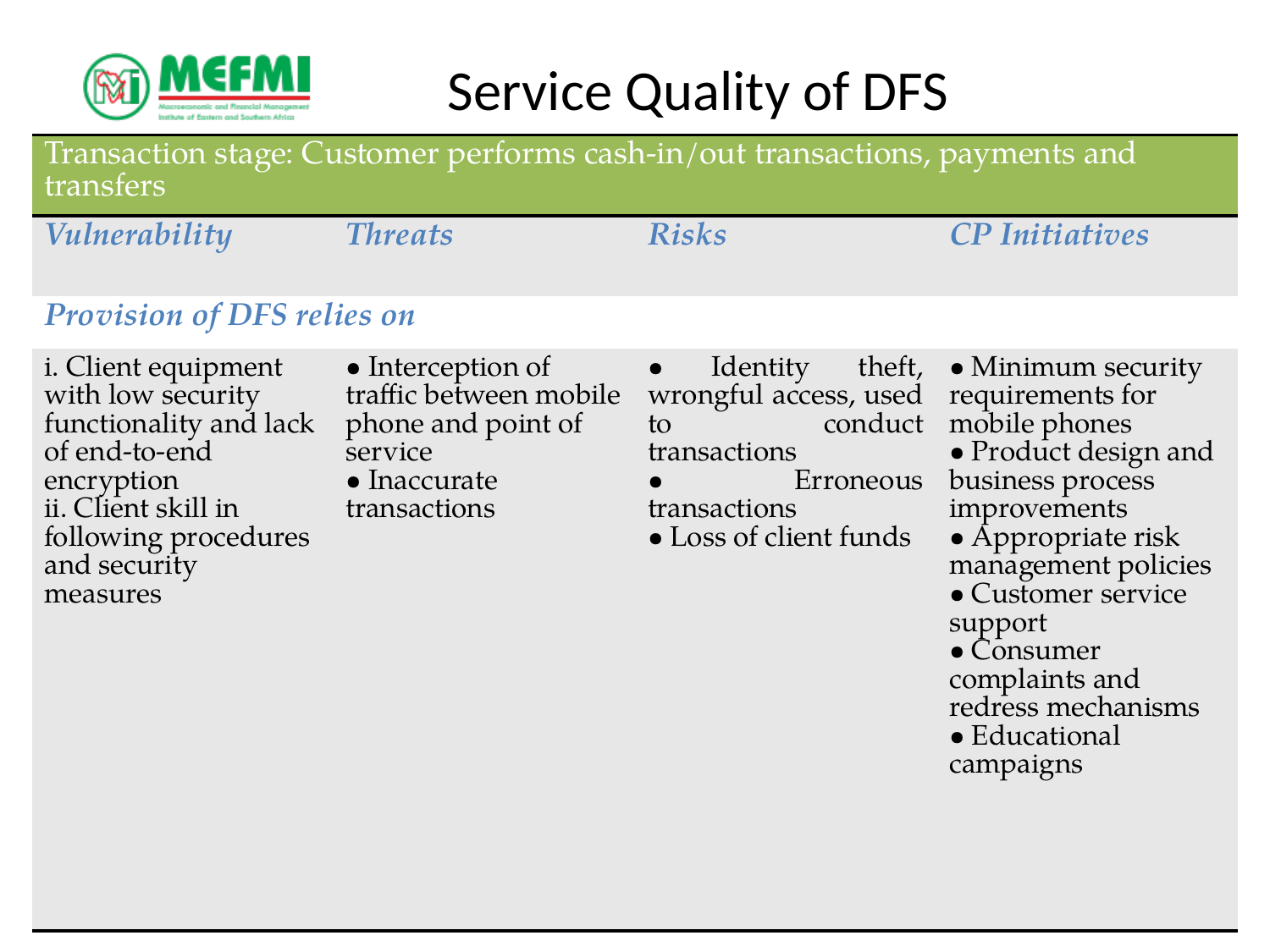

# Service Quality of DFS
| Transaction stage: Customer performs cash-in/out transactions, payments and transfers |  |  |  |
| --- | --- | --- | --- |
| Vulnerability | Threats | Risks | CP Initiatives |
| Provision of DFS relies on |  |  |  |
| i. Client equipment with low security functionality and lack of end-to-end encryption ii. Client skill in following procedures and security measures | • Interception of traffic between mobile phone and point of service • Inaccurate transactions | • Identity theft, wrongful access, used to conduct transactions • Erroneous transactions • Loss of client funds | • Minimum security requirements for mobile phones • Product design and business process improvements • Appropriate risk management policies • Customer service support • Consumer complaints and redress mechanisms • Educational campaigns |